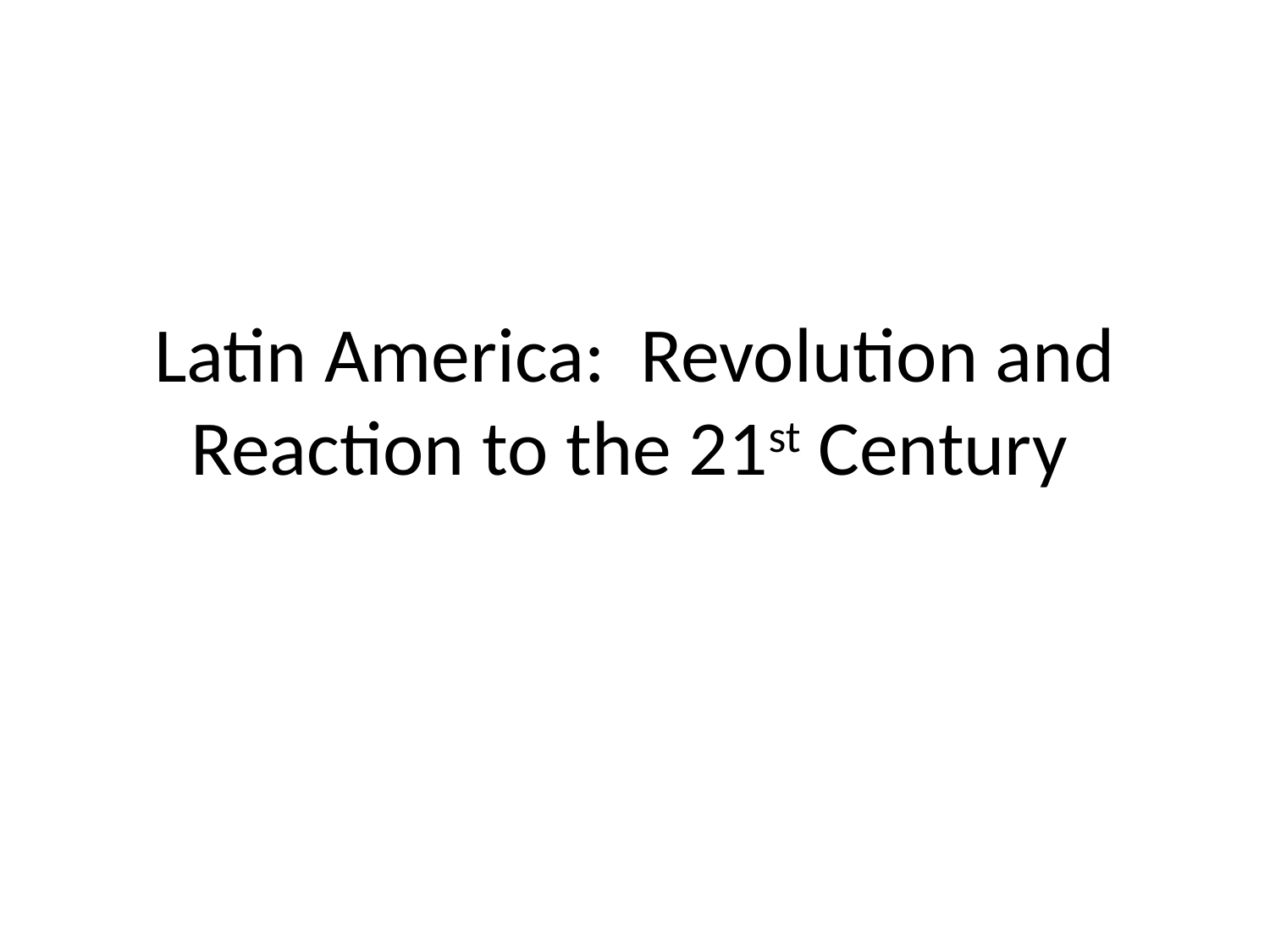

# Latin America:  Revolution and Reaction to the 21st Century